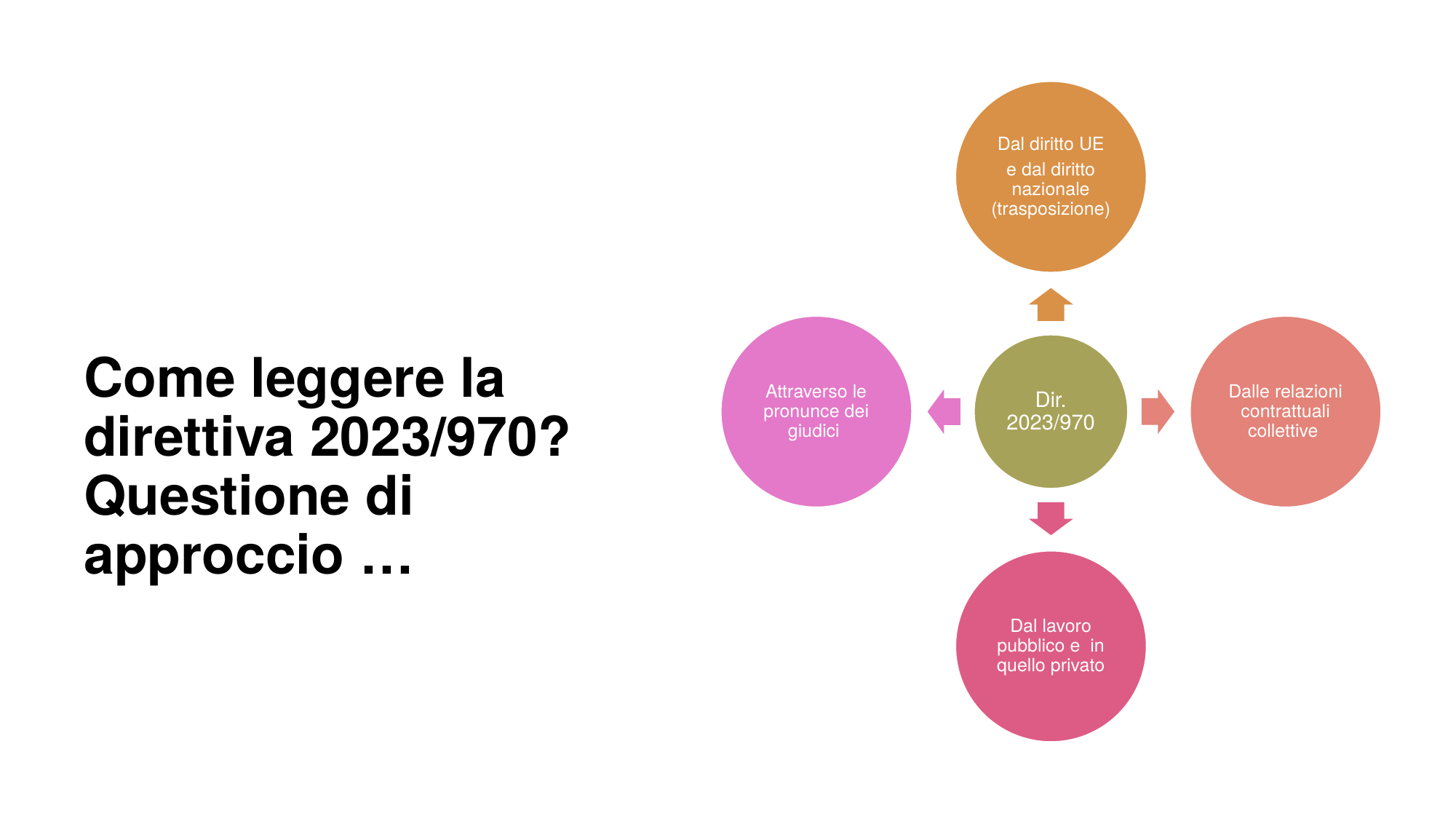

Dir. 2023/970

Dal diritto UE
e dal diritto nazionale (trasposizione)

Dalle relazioni contrattuali collettive

Dal lavoro pubblico e  in quello privato

Attraverso le pronunce dei giudici
# Come leggere la direttiva 2023/970? Questione di approccio …
Laura Calafà - Università di Verona